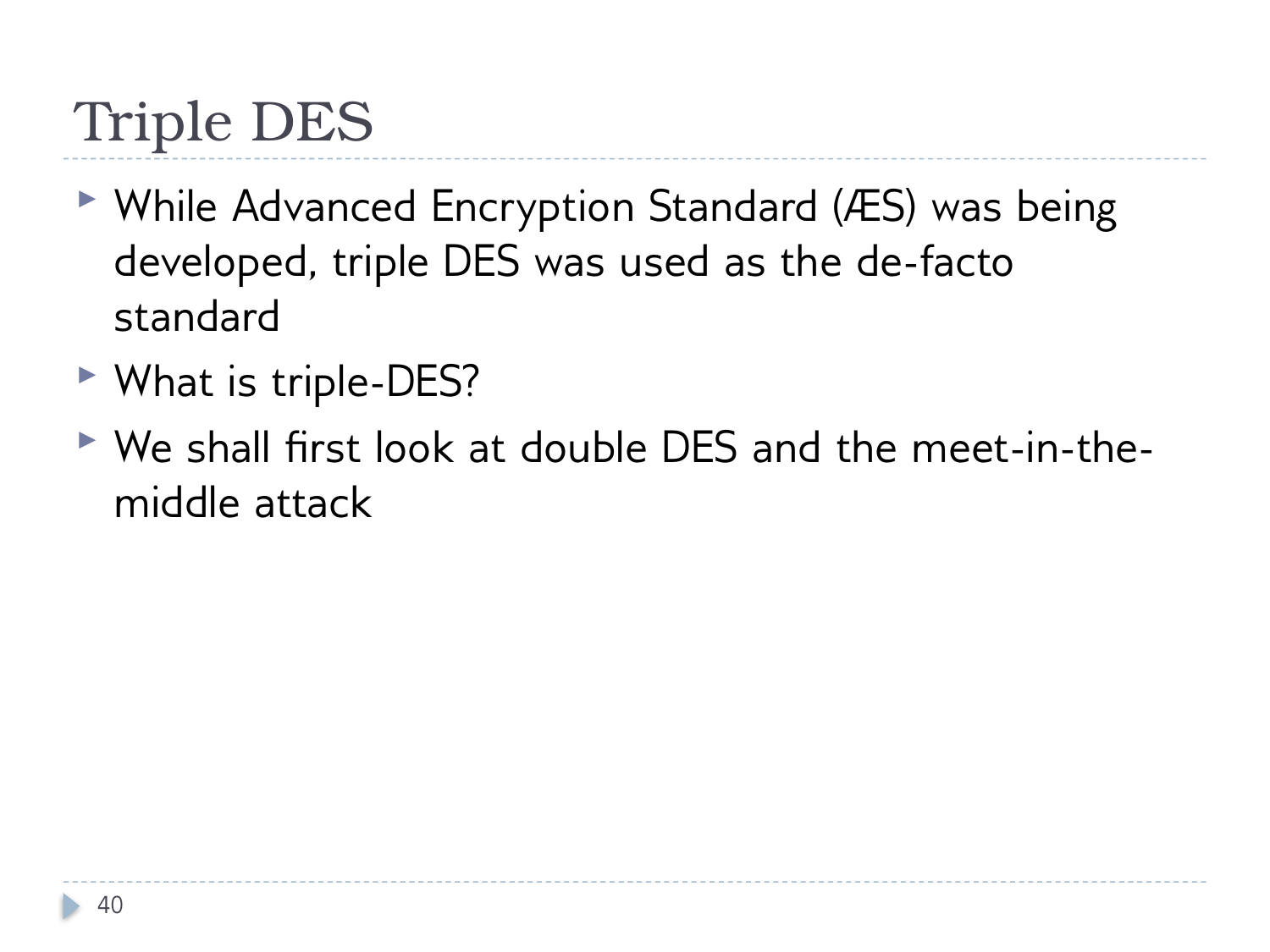

# Triple DES
While Advanced Encryption Standard (AES) was being developed, triple DES was used as the de-facto standard
What is triple-DES?
We shall first look at double DES and the meet-in-the-middle attack
40